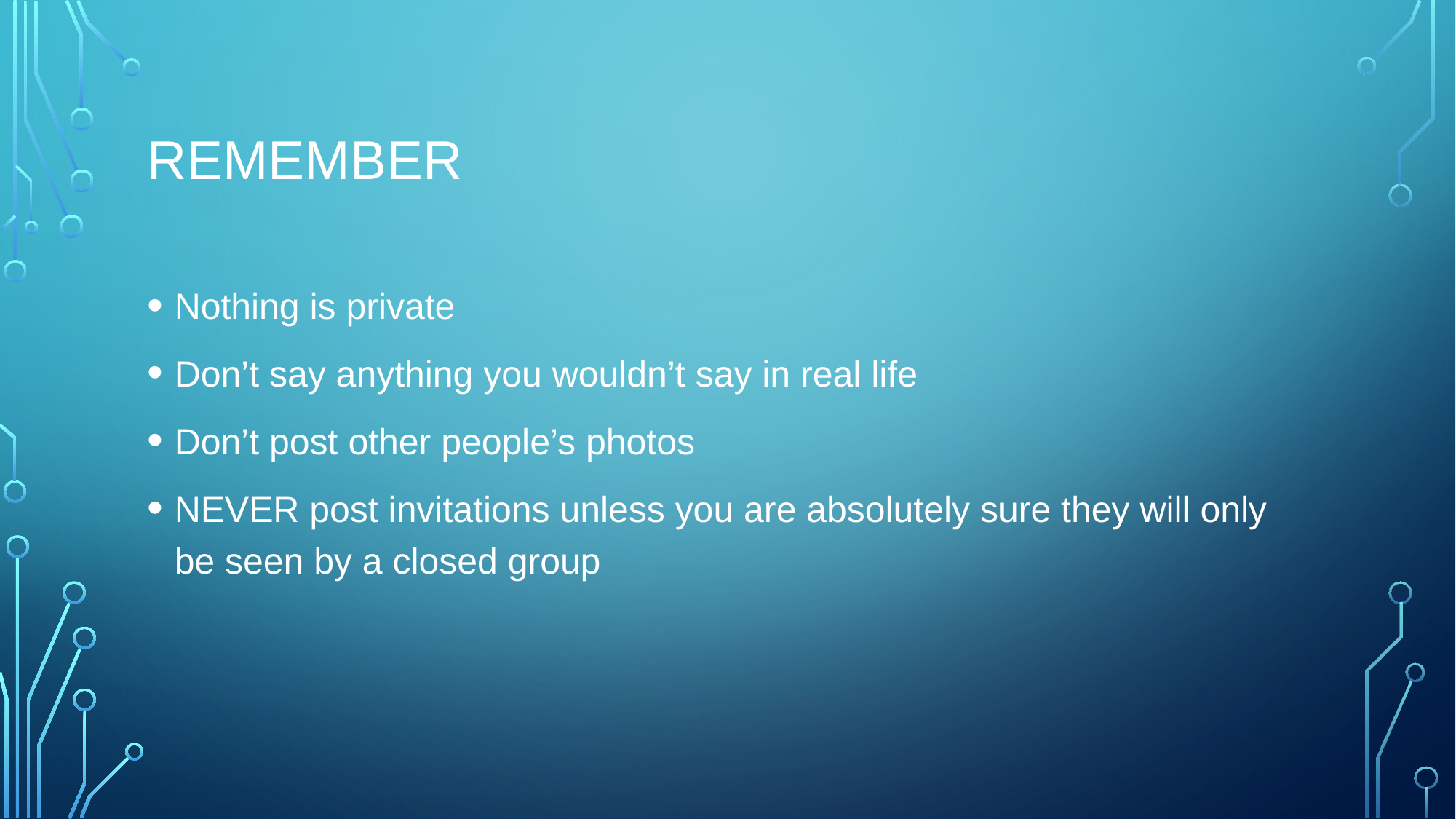

# Remember
Nothing is private
Don’t say anything you wouldn’t say in real life
Don’t post other people’s photos
NEVER post invitations unless you are absolutely sure they will only be seen by a closed group